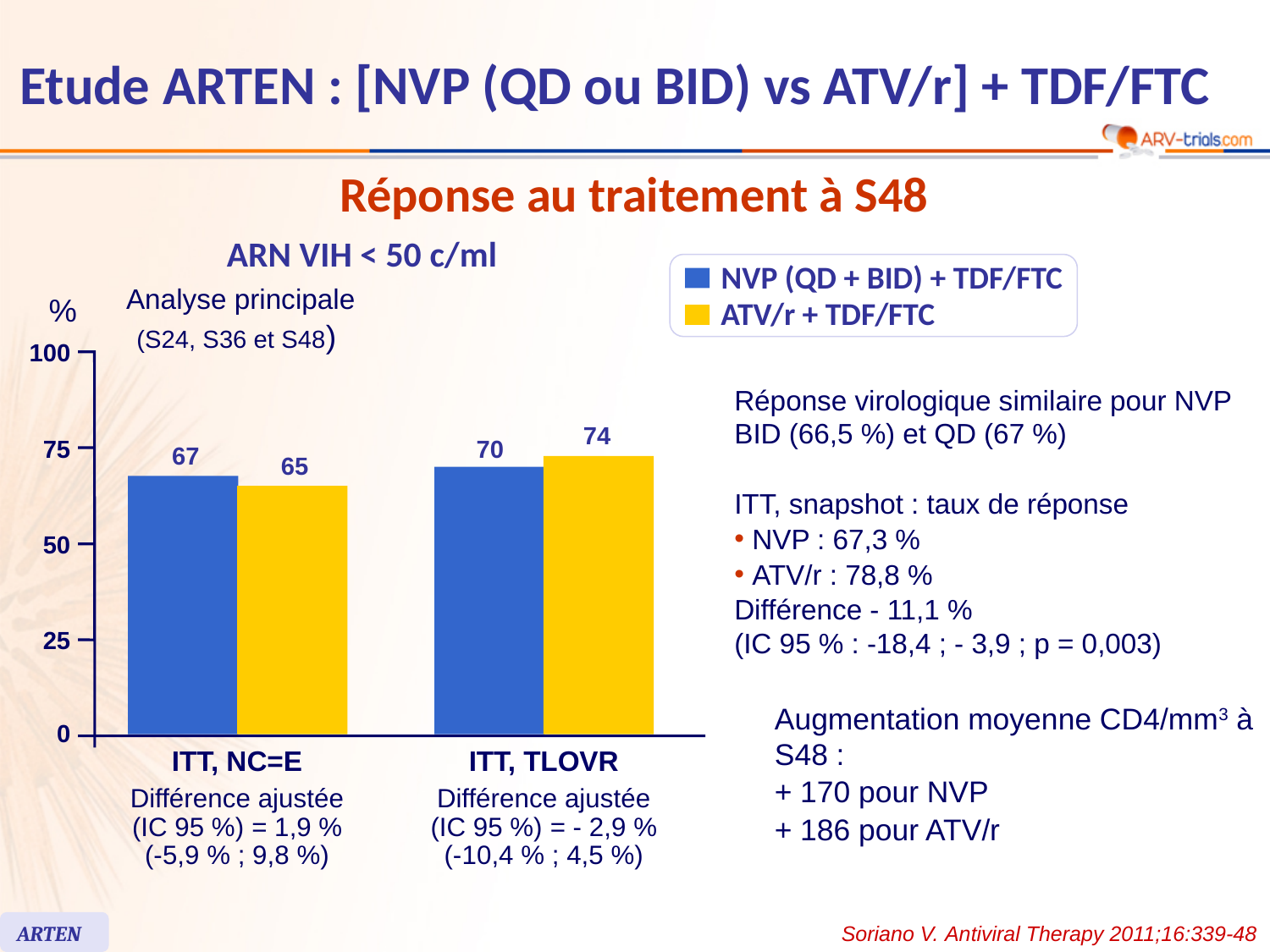

# Etude ARTEN : [NVP (QD ou BID) vs ATV/r] + TDF/FTC
Réponse au traitement à S48
ARN VIH < 50 c/ml
NVP (QD + BID) + TDF/FTC

Analyse principale
(S24, S36 et S48)
%
ATV/r + TDF/FTC

100

74
70
67
75
65

50

25

0

ITT, NC=E
ITT, TLOVR
Différence ajustée
(IC 95 %) = 1,9 %
(-5,9 % ; 9,8 %)
Différence ajustée
(IC 95 %) = - 2,9 %
(-10,4 % ; 4,5 %)
Réponse virologique similaire pour NVP BID (66,5 %) et QD (67 %)

ITT, snapshot : taux de réponse
 NVP : 67,3 %
 ATV/r : 78,8 %
Différence - 11,1 %
(IC 95 % : -18,4 ; - 3,9 ; p = 0,003)
Augmentation moyenne CD4/mm3 à S48 :
+ 170 pour NVP
+ 186 pour ATV/r

ARTEN
Soriano V. Antiviral Therapy 2011;16:339-48